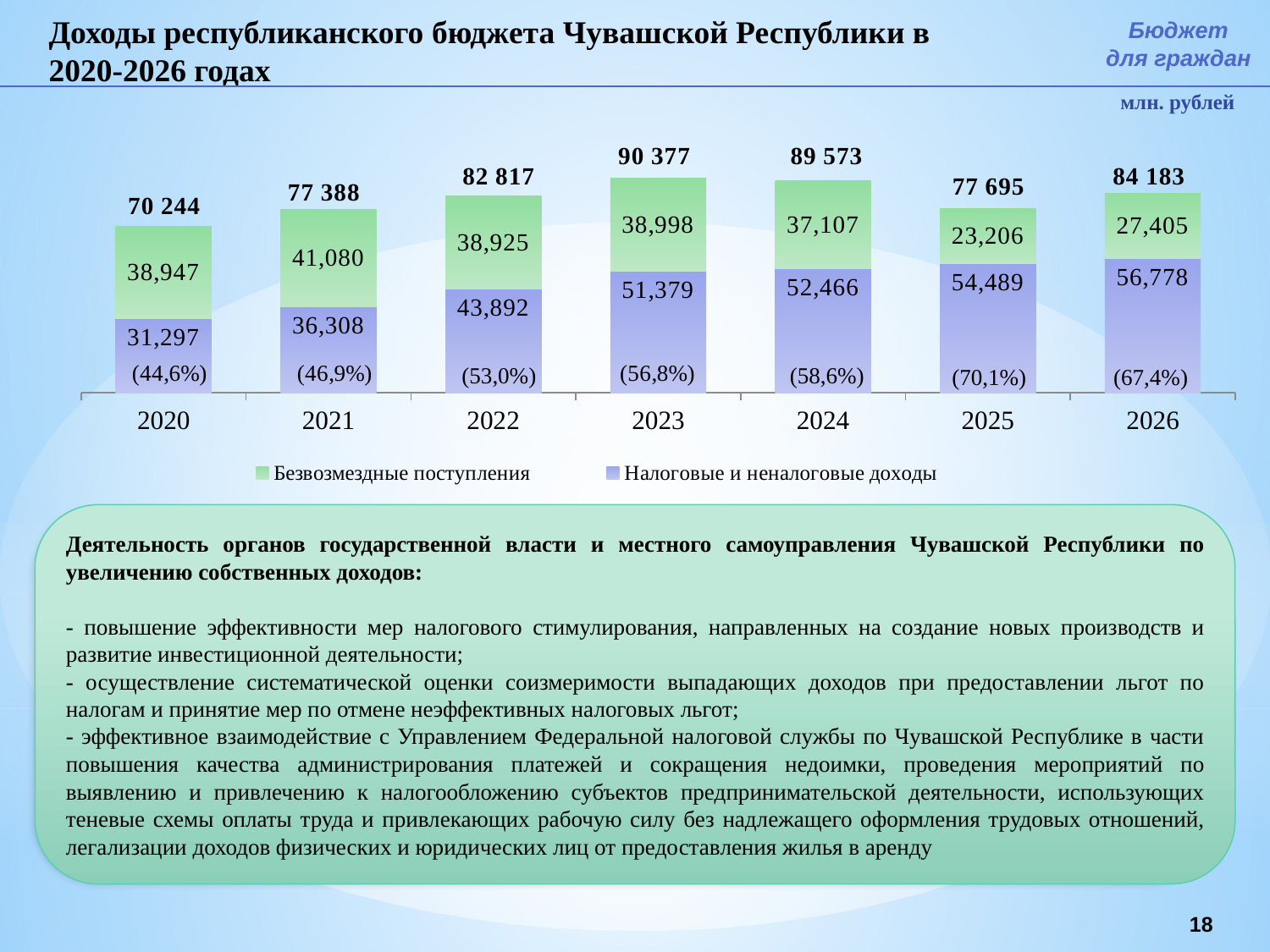

Доходы республиканского бюджета Чувашской Республики в 2020-2026 годах
Бюджет
для граждан
млн. рублей

### Chart

| Category | Налоговые и неналоговые доходы | Безвозмездные поступления |
|---|---|---|
| 2020 | 31297.0 | 38947.0 |
| 2021 | 36308.0 | 41080.0 |
| 2022 | 43892.0 | 38925.0 |
| 2023 | 51379.0 | 38998.0 |
| 2024 | 52466.0 | 37107.0 |
| 2025 | 54489.0 | 23206.0 |
| 2026 | 56778.0 | 27405.0 |
(53,0%)
(58,6%)
(70,1%)
(67,4%)
Деятельность органов государственной власти и местного самоуправления Чувашской Республики по увеличению собственных доходов:

- повышение эффективности мер налогового стимулирования, направленных на создание новых производств и развитие инвестиционной деятельности;
- осуществление систематической оценки соизмеримости выпадающих доходов при предоставлении льгот по налогам и принятие мер по отмене неэффективных налоговых льгот;
- эффективное взаимодействие с Управлением Федеральной налоговой службы по Чувашской Республике в части повышения качества администрирования платежей и сокращения недоимки, проведения мероприятий по выявлению и привлечению к налогообложению субъектов предпринимательской деятельности, использующих теневые схемы оплаты труда и привлекающих рабочую силу без надлежащего оформления трудовых отношений, легализации доходов физических и юридических лиц от предоставления жилья в аренду
18